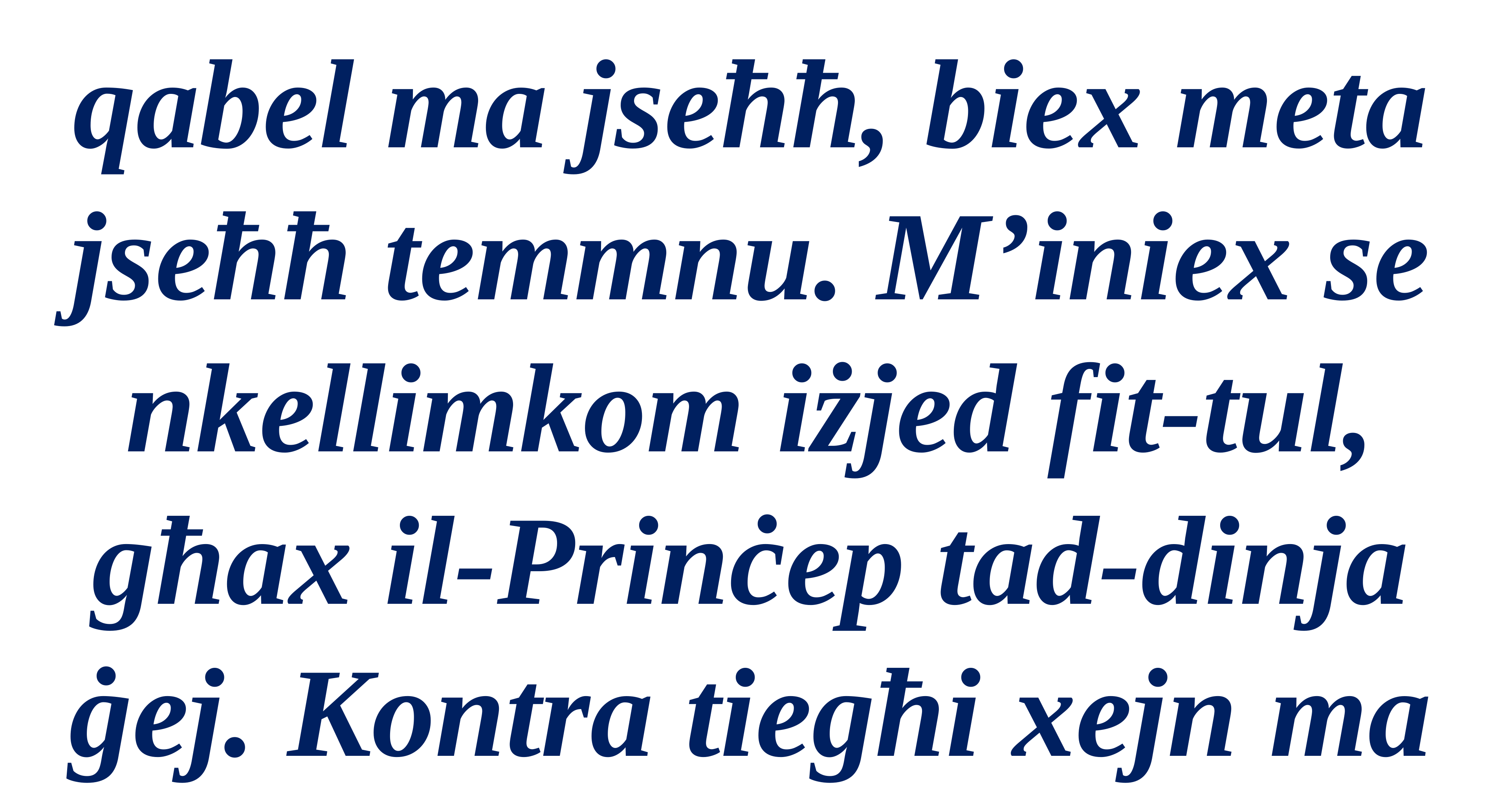

qabel ma jseħħ, biex meta jseħħ temmnu. M’iniex se nkellimkom iżjed fit-tul, għax il-Prinċep tad-dinja ġej. Kontra tiegħi xejn ma